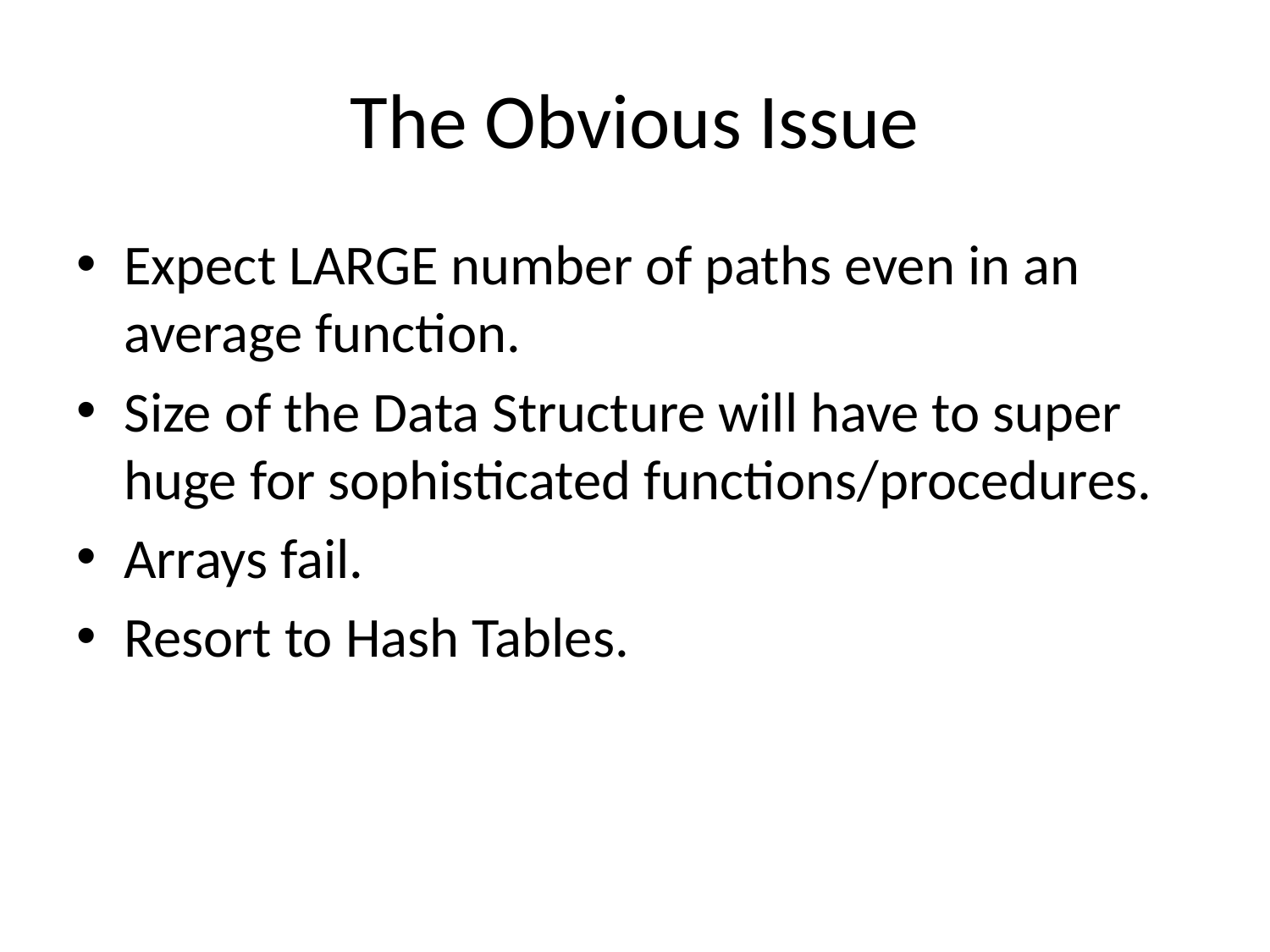

# The Obvious Issue
Expect LARGE number of paths even in an average function.
Size of the Data Structure will have to super huge for sophisticated functions/procedures.
Arrays fail.
Resort to Hash Tables.